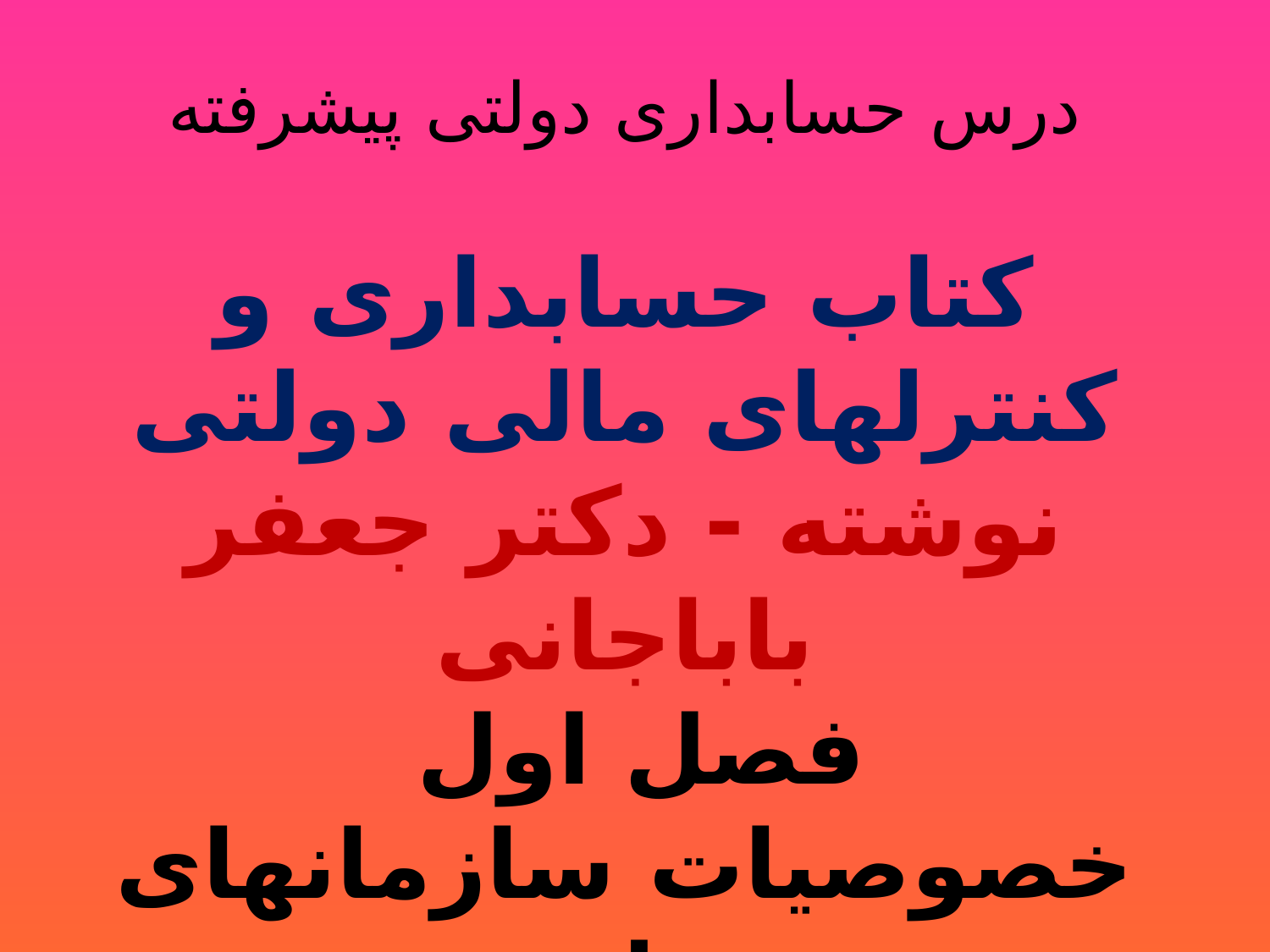

درس حسابداری دولتی پیشرفته

کتاب حسابداری و کنترلهای مالی دولتی
نوشته - دکتر جعفر باباجانی
فصل اول
خصوصیات سازمانهای دولتی